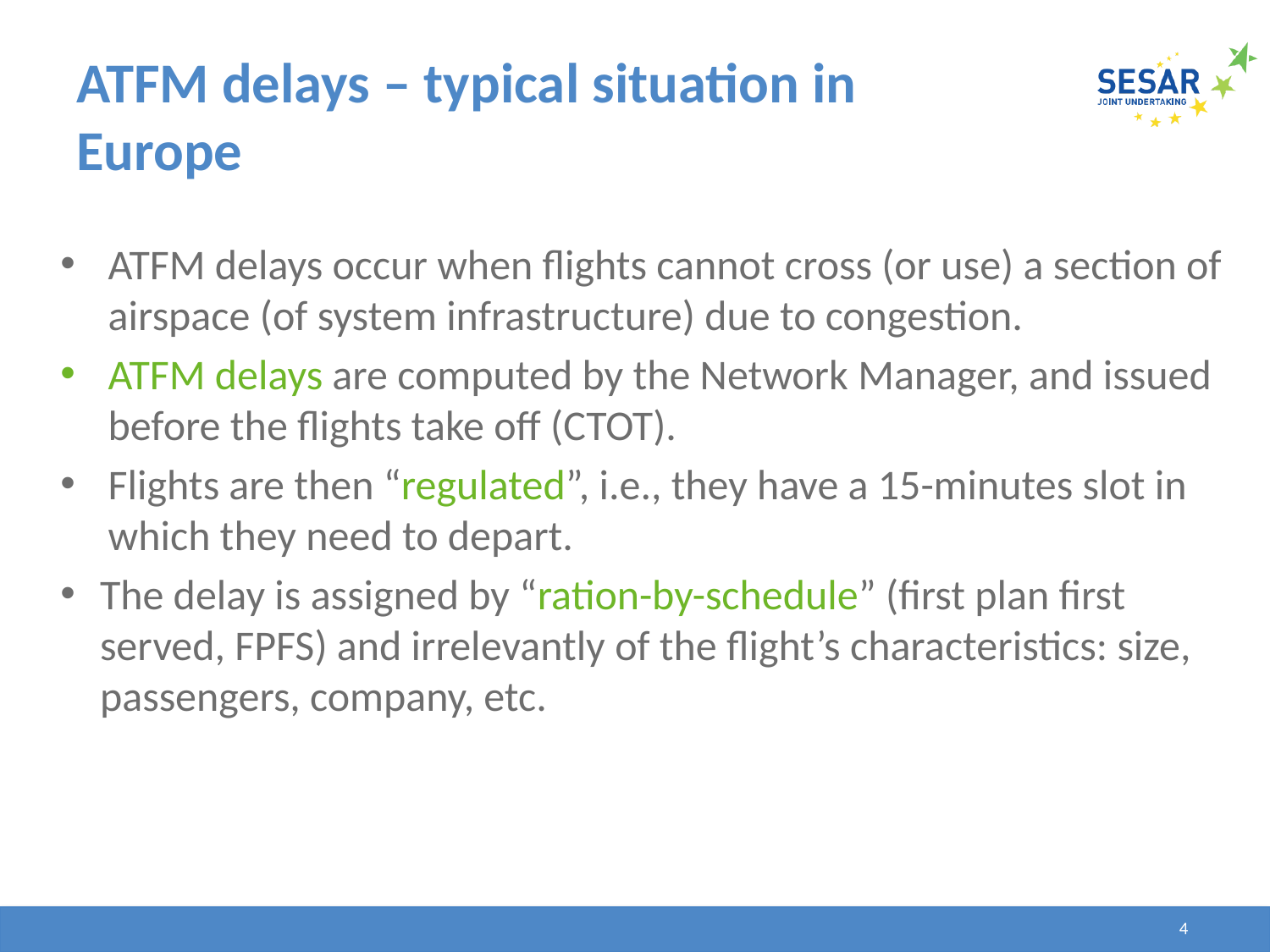

# ATFM delays – typical situation in Europe
ATFM delays occur when flights cannot cross (or use) a section of airspace (of system infrastructure) due to congestion.
ATFM delays are computed by the Network Manager, and issued before the flights take off (CTOT).
Flights are then “regulated”, i.e., they have a 15-minutes slot in which they need to depart.
The delay is assigned by “ration-by-schedule” (first plan first served, FPFS) and irrelevantly of the flight’s characteristics: size, passengers, company, etc.

4